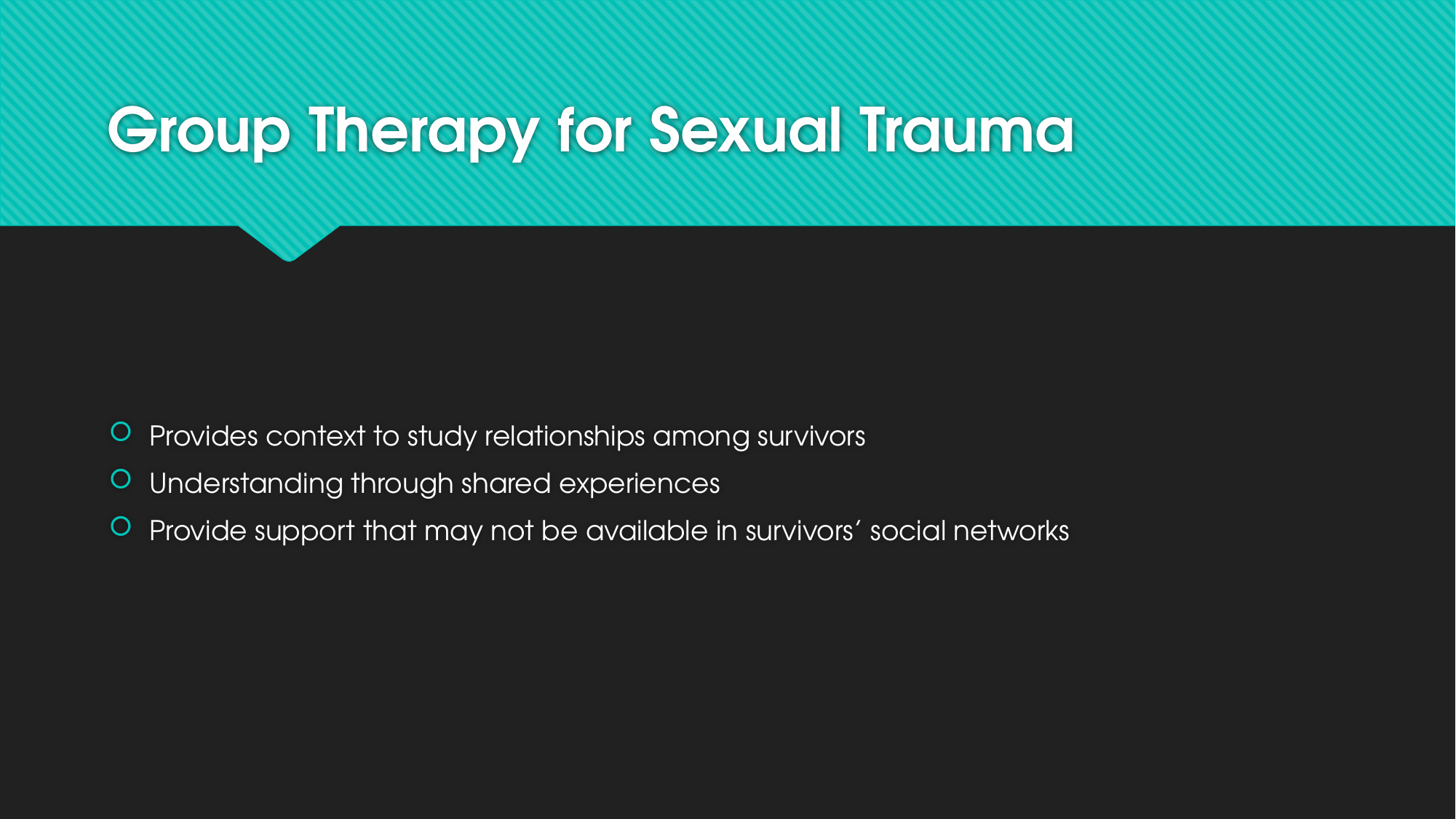

# Group Therapy for Sexual Trauma
Provides context to study relationships among survivors
Understanding through shared experiences
Provide support that may not be available in survivors’ social networks